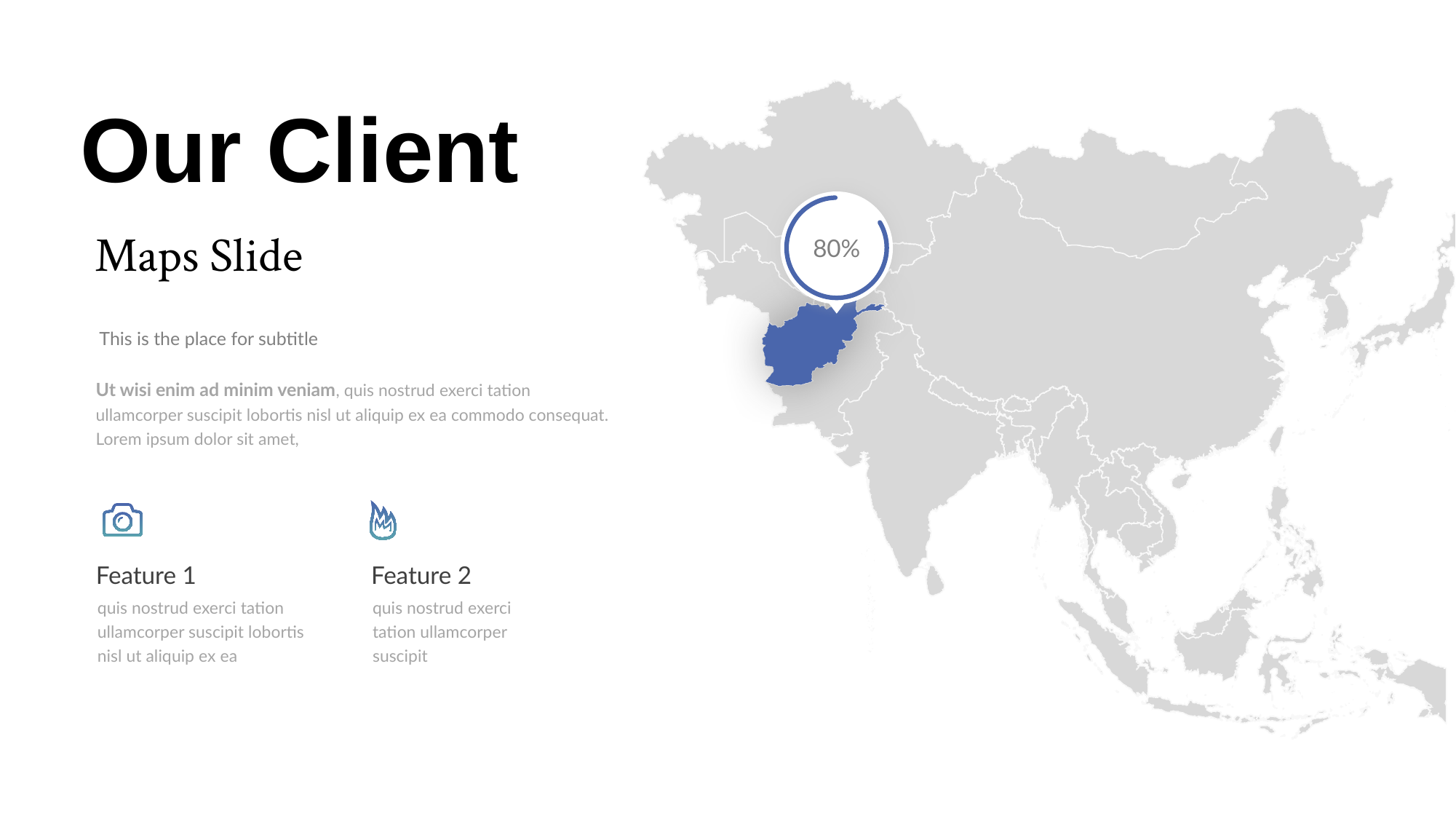

Our Client

80%
Maps Slide
This is the place for subtitle
Ut wisi enim ad minim veniam, quis nostrud exerci tation ullamcorper suscipit lobortis nisl ut aliquip ex ea commodo consequat. Lorem ipsum dolor sit amet,

Feature 1
Feature 2
quis nostrud exerci tation ullamcorper suscipit lobortis nisl ut aliquip ex ea
quis nostrud exerci tation ullamcorper suscipit